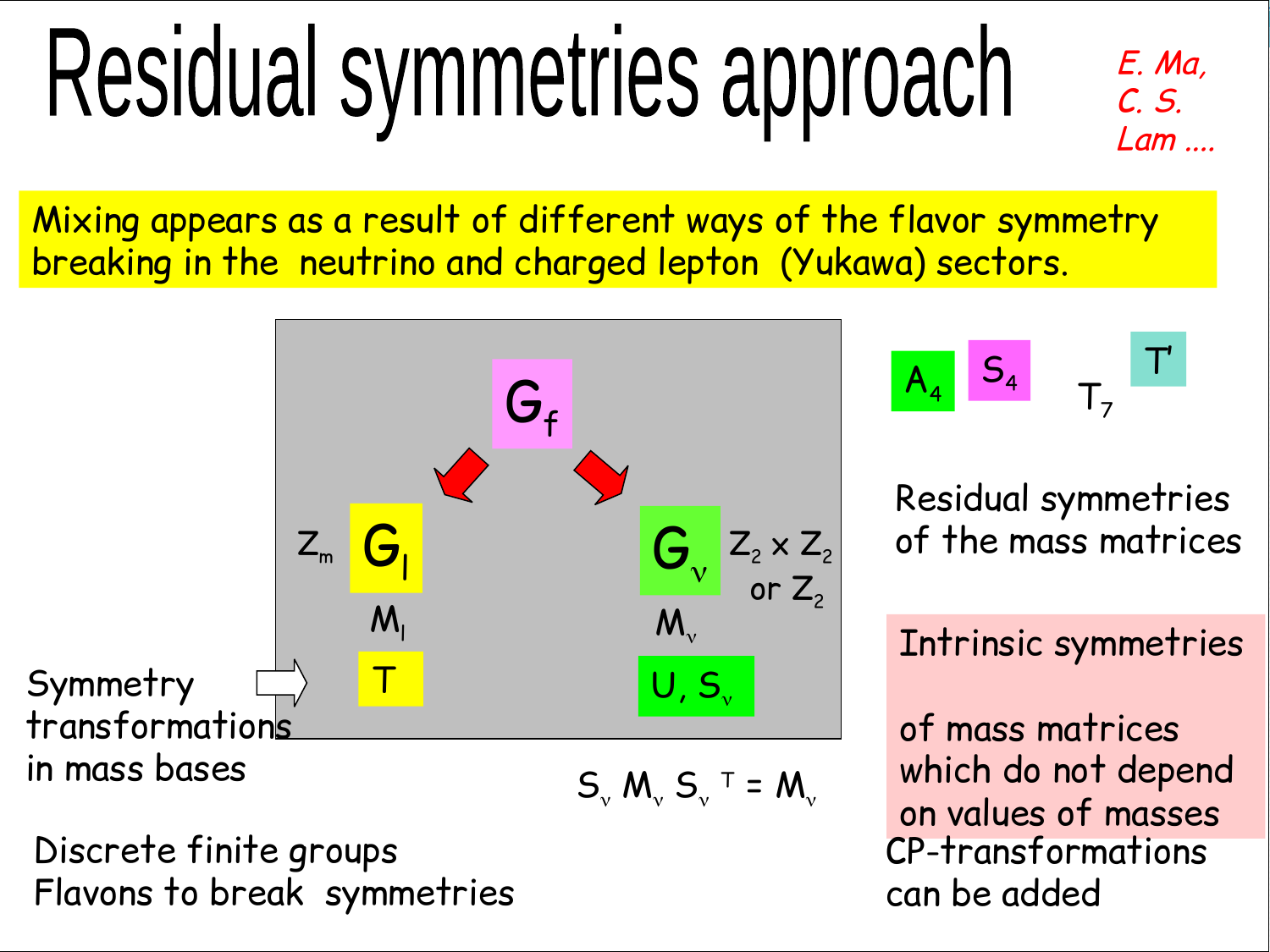

Sν
Residual symmetries approach
E. Ma,
C. S. Lam ....

Mixing appears as a result of different ways of the flavor symmetry
breaking in the  neutrino and charged lepton  (Yukawa) sectors.

T’
S4
A4
Gf
T7

Residual symmetries
of the mass matrices
Gl
Gν
Zm
 Z2 x Z2
 or Z2
   Ml
 Mν
Intrinsic symmetries
of mass matrices
which do not depend
on values of masses
T
Symmetry transformations
in mass bases
U, Sν

Sν Mν Sν T  = Mν
Discrete finite groups
Flavons to break  symmetries
CP-transformations
can be added